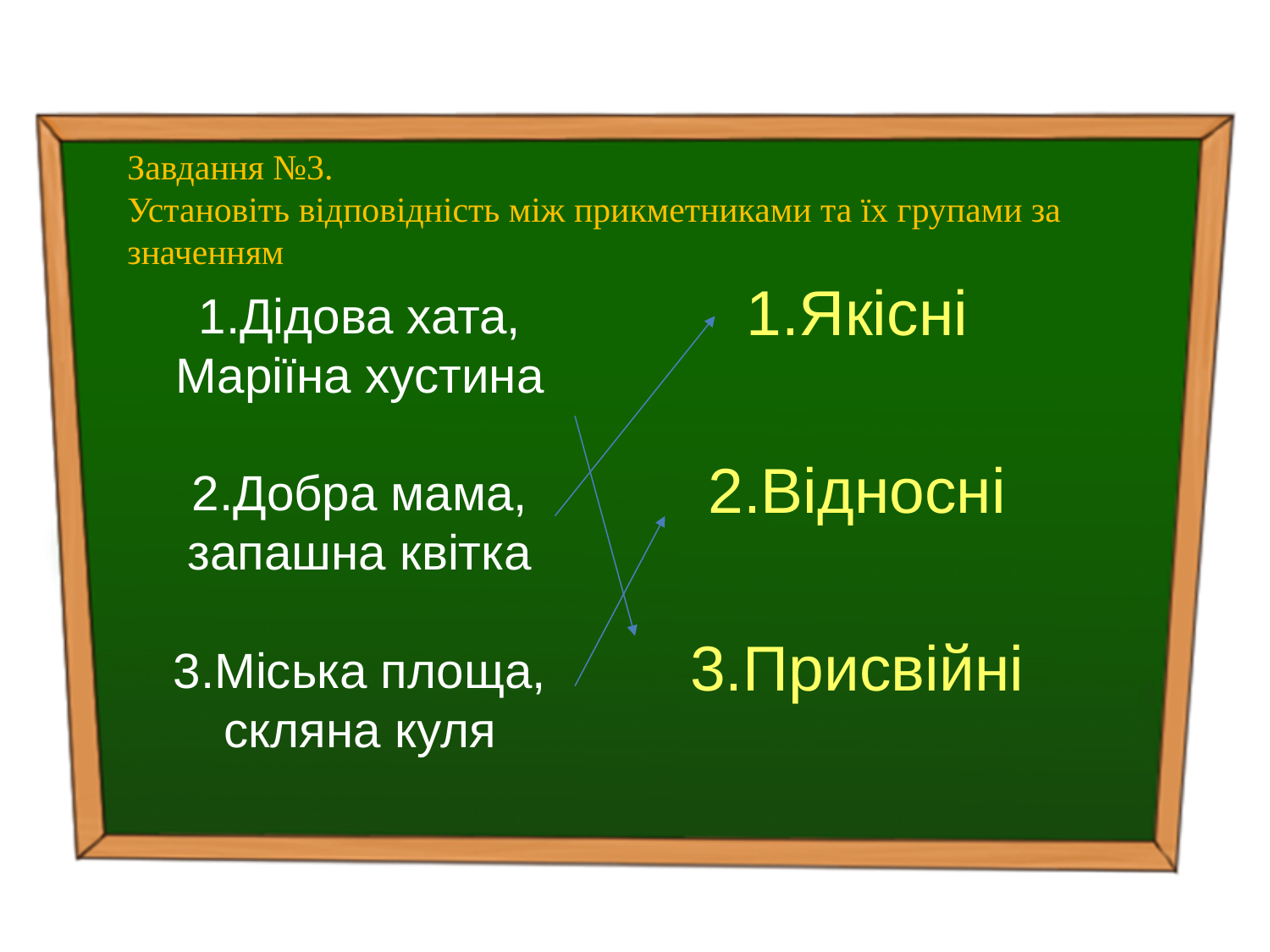

Завдання №3.
Установіть відповідність між прикметниками та їх групами за значенням
# 1.Дідова хата, Маріїна хустина 2.Добра мама, запашна квітка 3.Міська площа, скляна куля
1.Якісні

2.Відносні

3.Присвійні